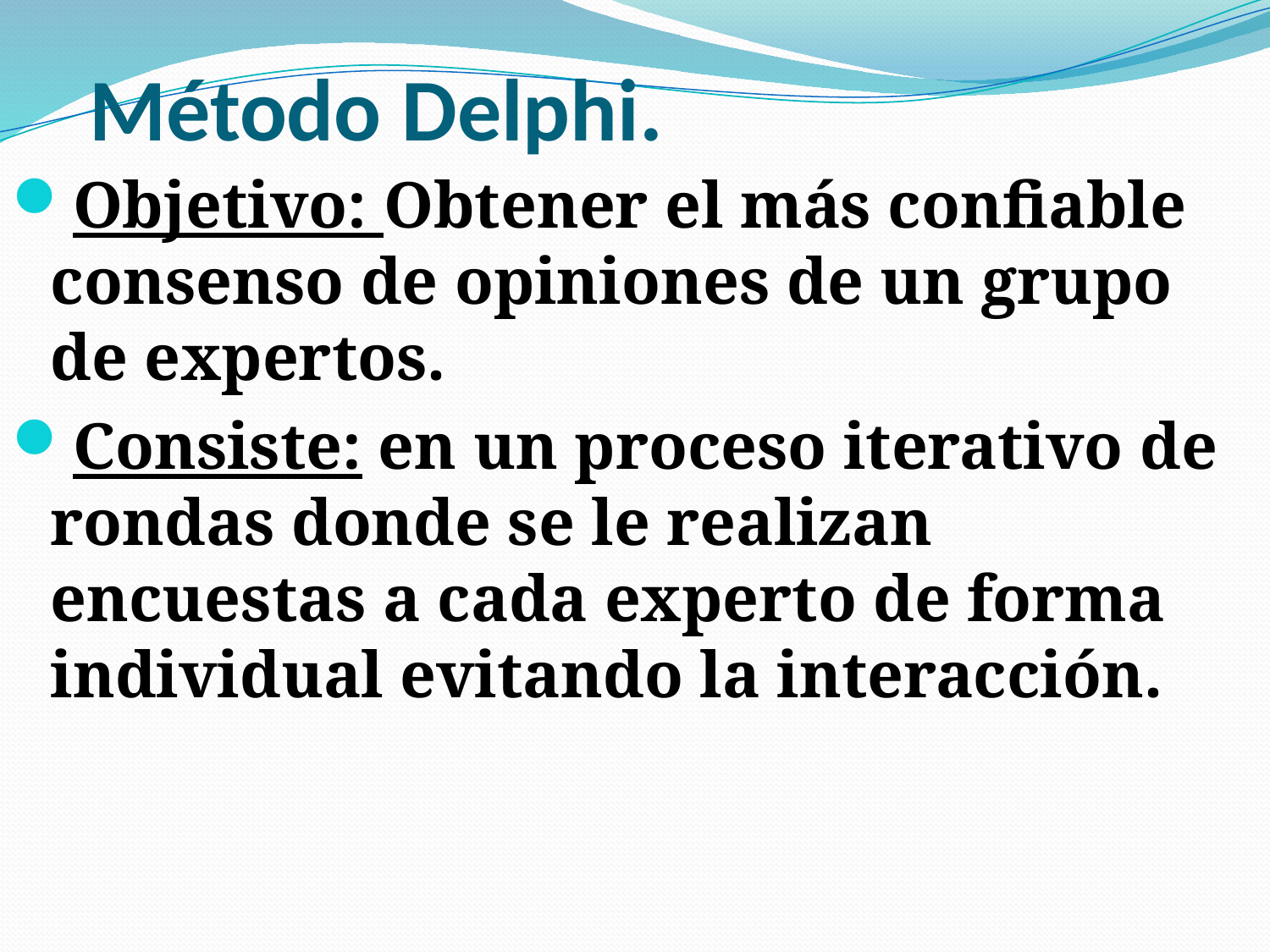

# Método Delphi.
Objetivo: Obtener el más confiable consenso de opiniones de un grupo de expertos.
Consiste: en un proceso iterativo de rondas donde se le realizan encuestas a cada experto de forma individual evitando la interacción.